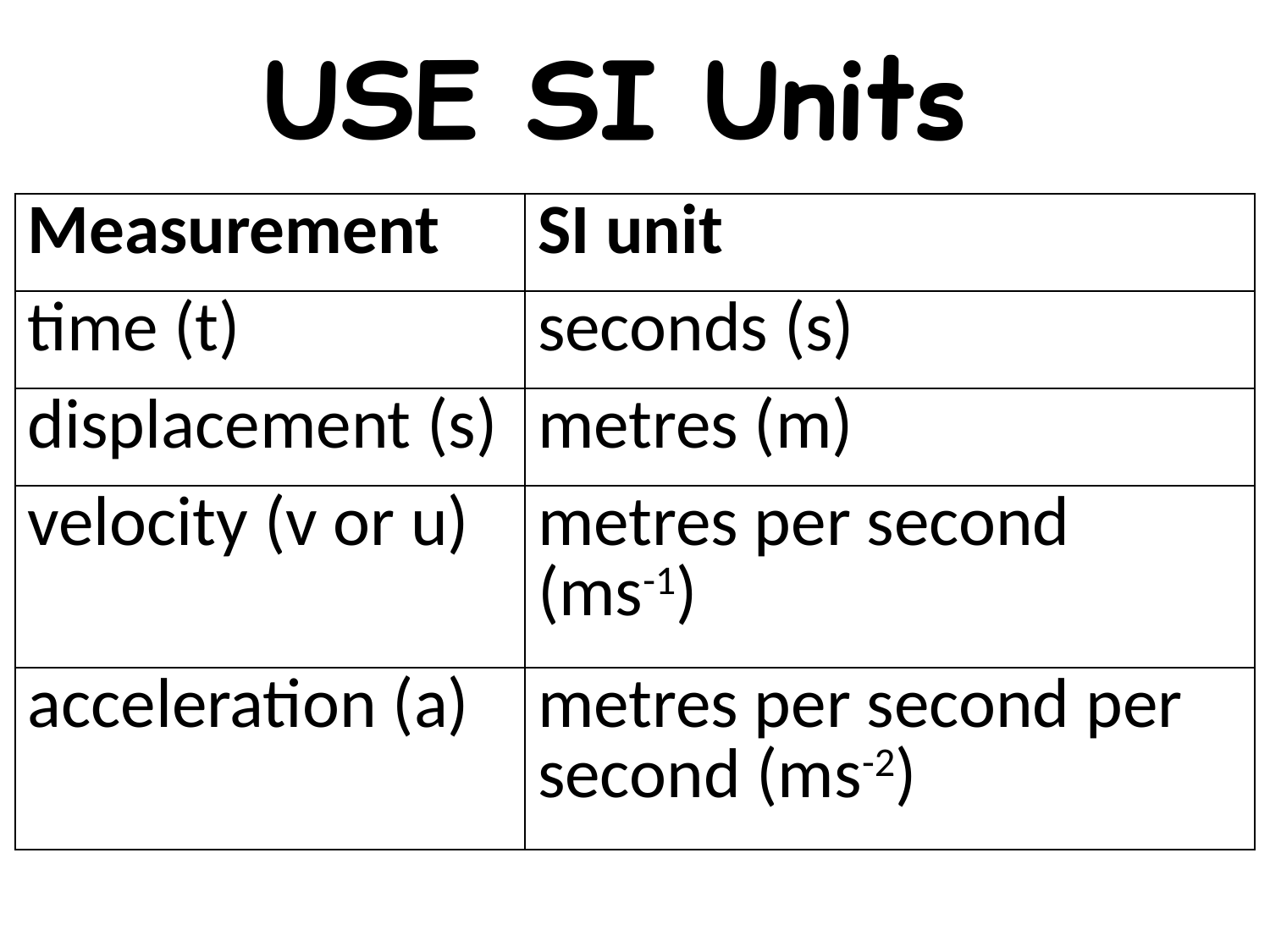

USE SI Units
| Measurement | SI unit |
| --- | --- |
| time (t) | seconds (s) |
| displacement (s) | metres (m) |
| velocity (v or u) | metres per second (ms-1) |
| acceleration (a) | metres per second per second (ms-2) |